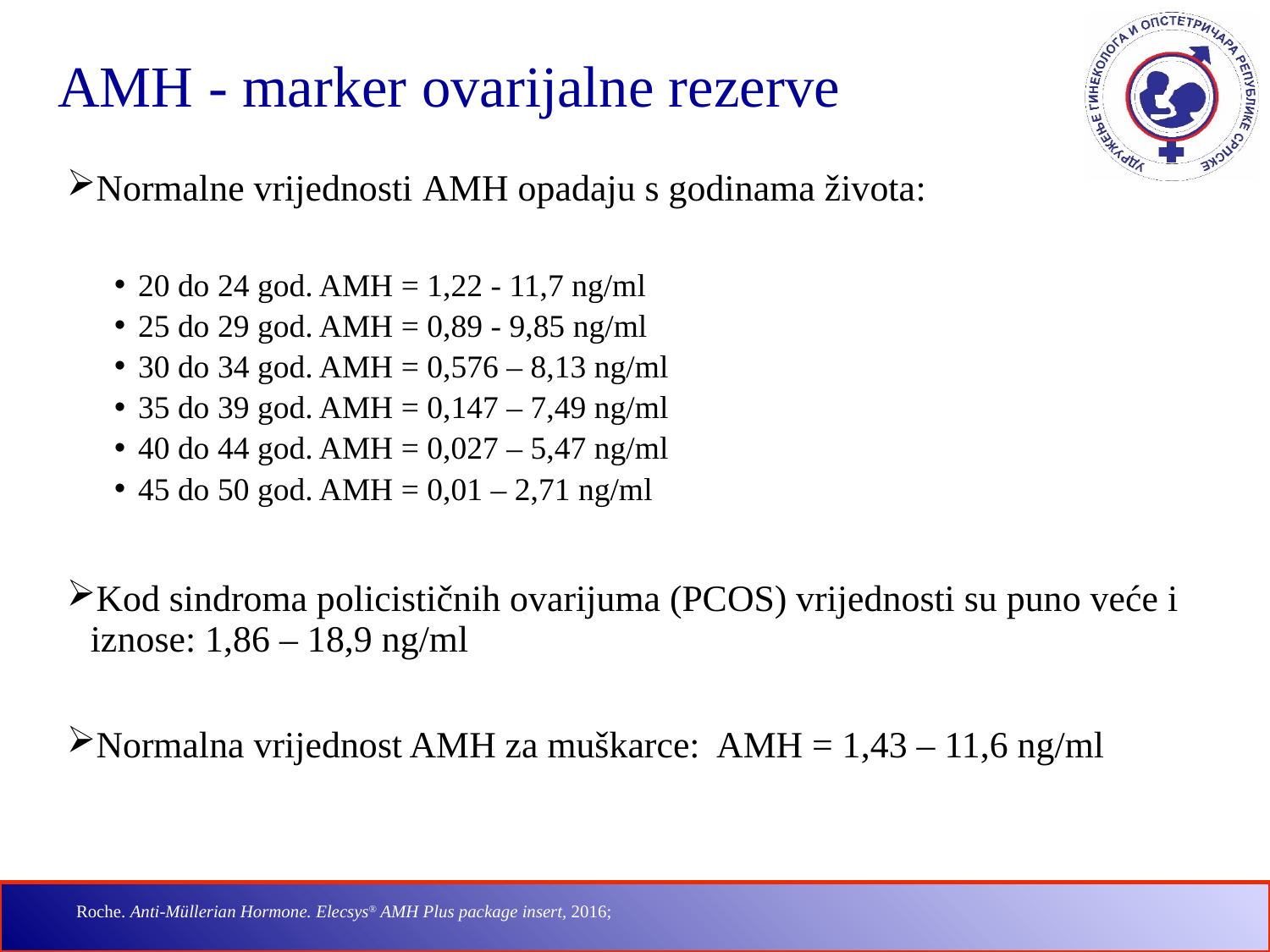

# AMH - marker ovarijalne rezerve
Normalne vrijednosti AMH opadaju s godinama života:

20 do 24 god. AMH = 1,22 - 11,7 ng/ml
25 do 29 god. AMH = 0,89 - 9,85 ng/ml
30 do 34 god. AMH = 0,576 – 8,13 ng/ml
35 do 39 god. AMH = 0,147 – 7,49 ng/ml
40 do 44 god. AMH = 0,027 – 5,47 ng/ml
45 do 50 god. AMH = 0,01 – 2,71 ng/ml

Kod sindroma policističnih ovarijuma (PCOS) vrijednosti su puno veće i iznose: 1,86 – 18,9 ng/ml

Normalna vrijednost AMH za muškarce:  AMH = 1,43 – 11,6 ng/ml

Roche. Anti-Müllerian Hormone. Elecsys® AMH Plus package insert, 2016;